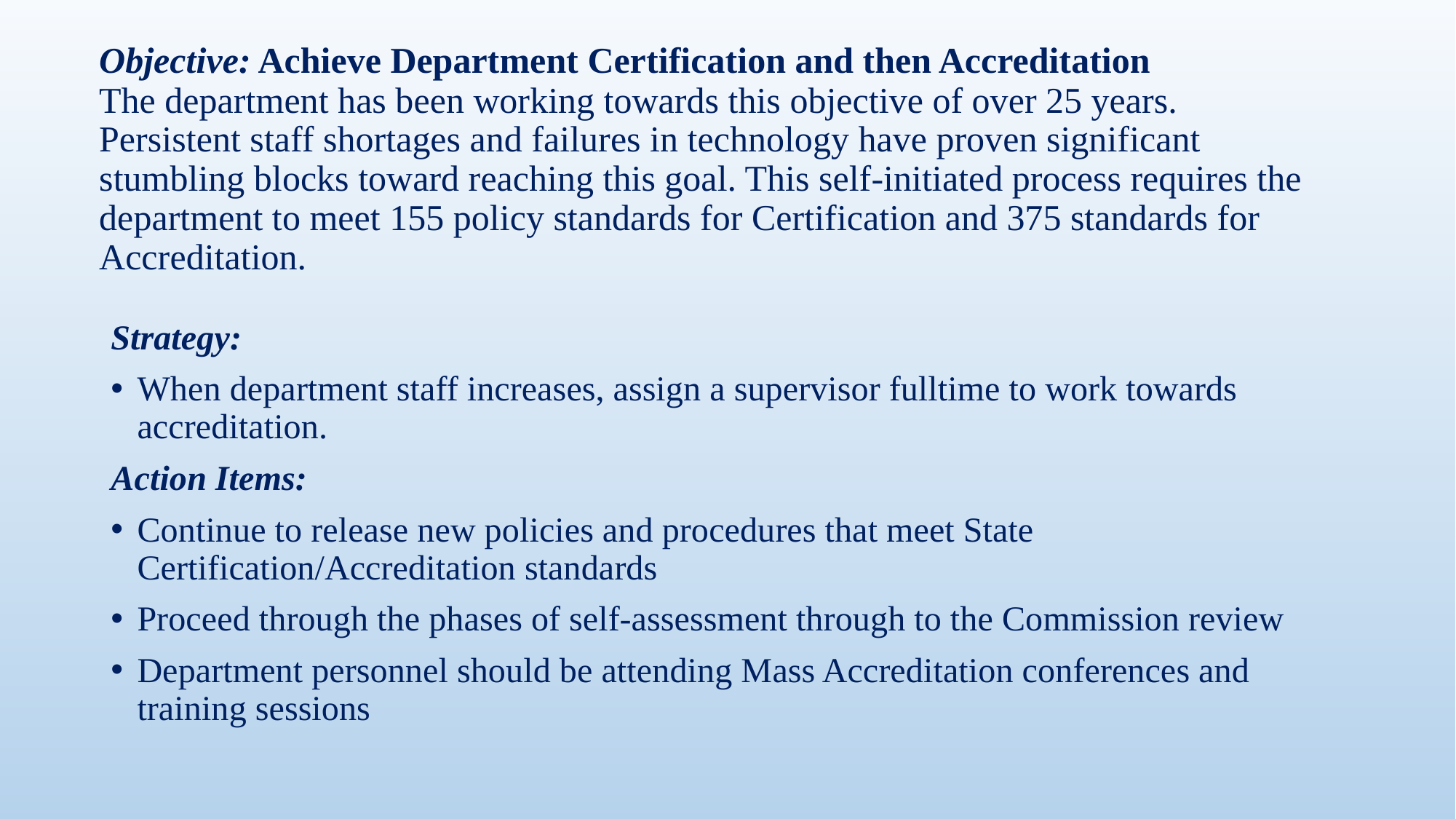

# Objective: Achieve Department Certification and then Accreditation The department has been working towards this objective of over 25 years.  Persistent staff shortages and failures in technology have proven significant stumbling blocks toward reaching this goal. This self-initiated process requires the department to meet 155 policy standards for Certification and 375 standards for Accreditation.
Strategy:
When department staff increases, assign a supervisor fulltime to work towards accreditation.
Action Items:
Continue to release new policies and procedures that meet State Certification/Accreditation standards
Proceed through the phases of self-assessment through to the Commission review
Department personnel should be attending Mass Accreditation conferences and training sessions